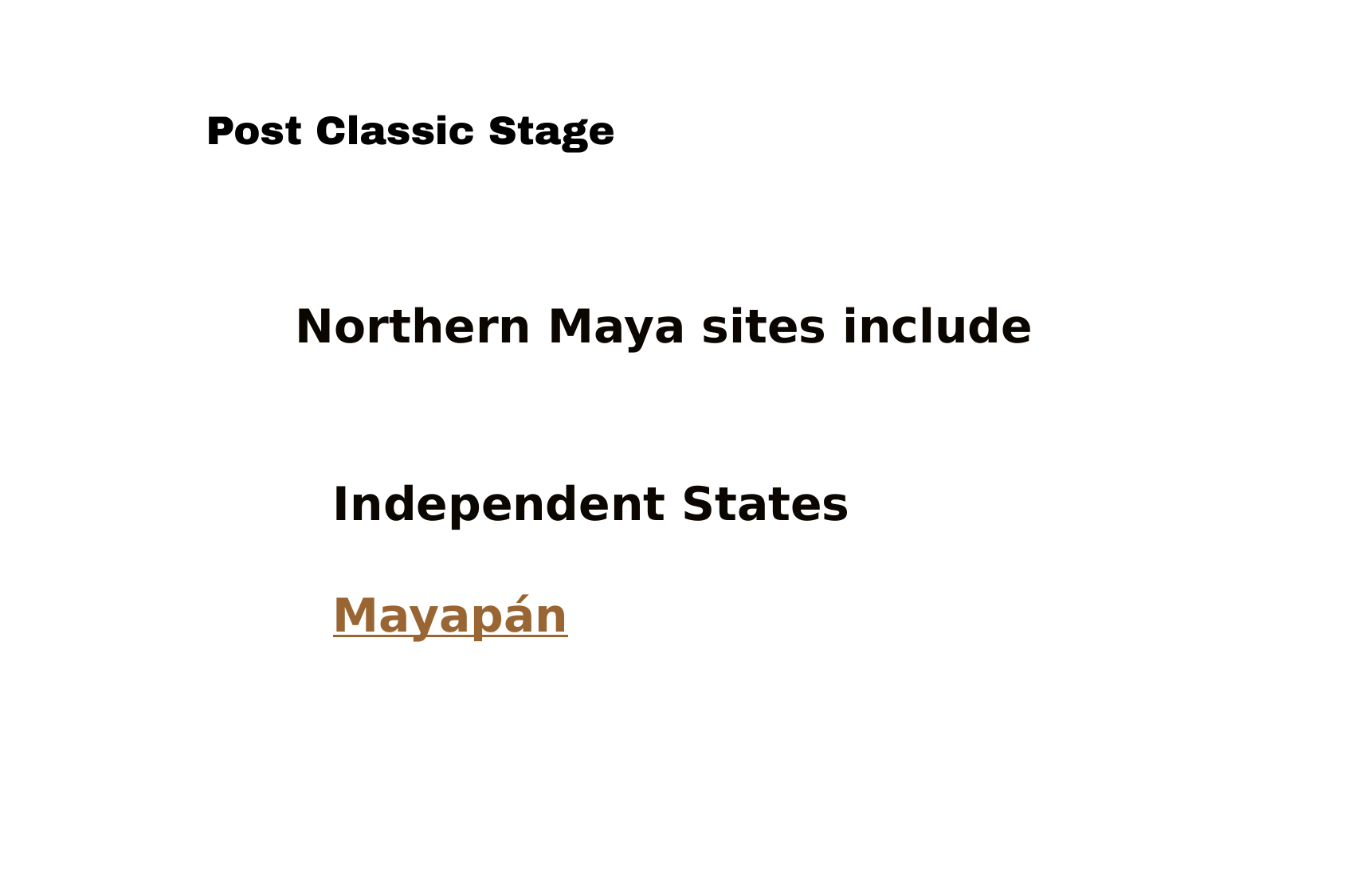

Northern Maya sites include
Independent States

Mayapán